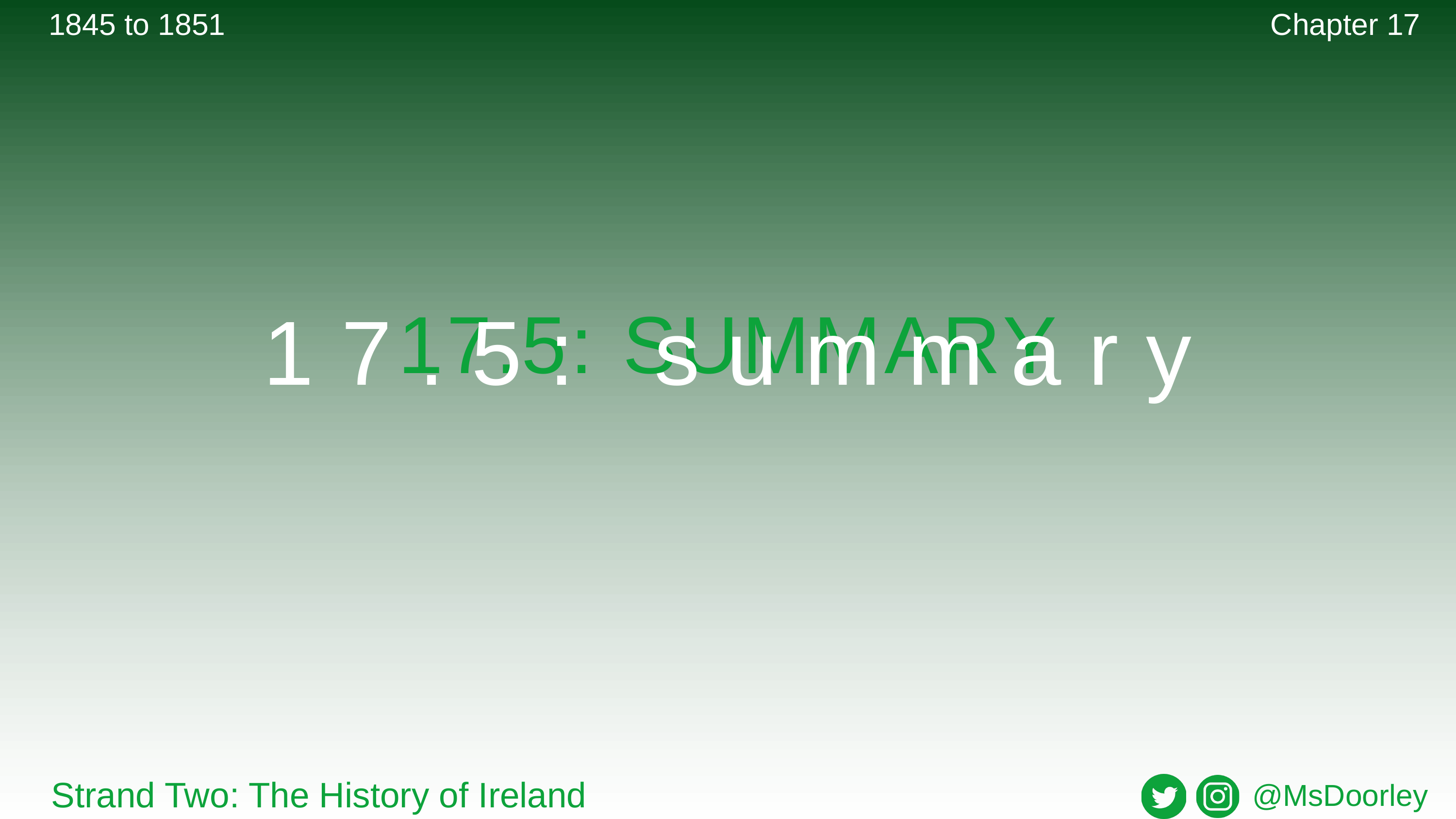

1845 to 1851
Chapter 17
17.5: SUMMARY
17.5: summary
Strand Two: The History of Ireland

@MsDoorley